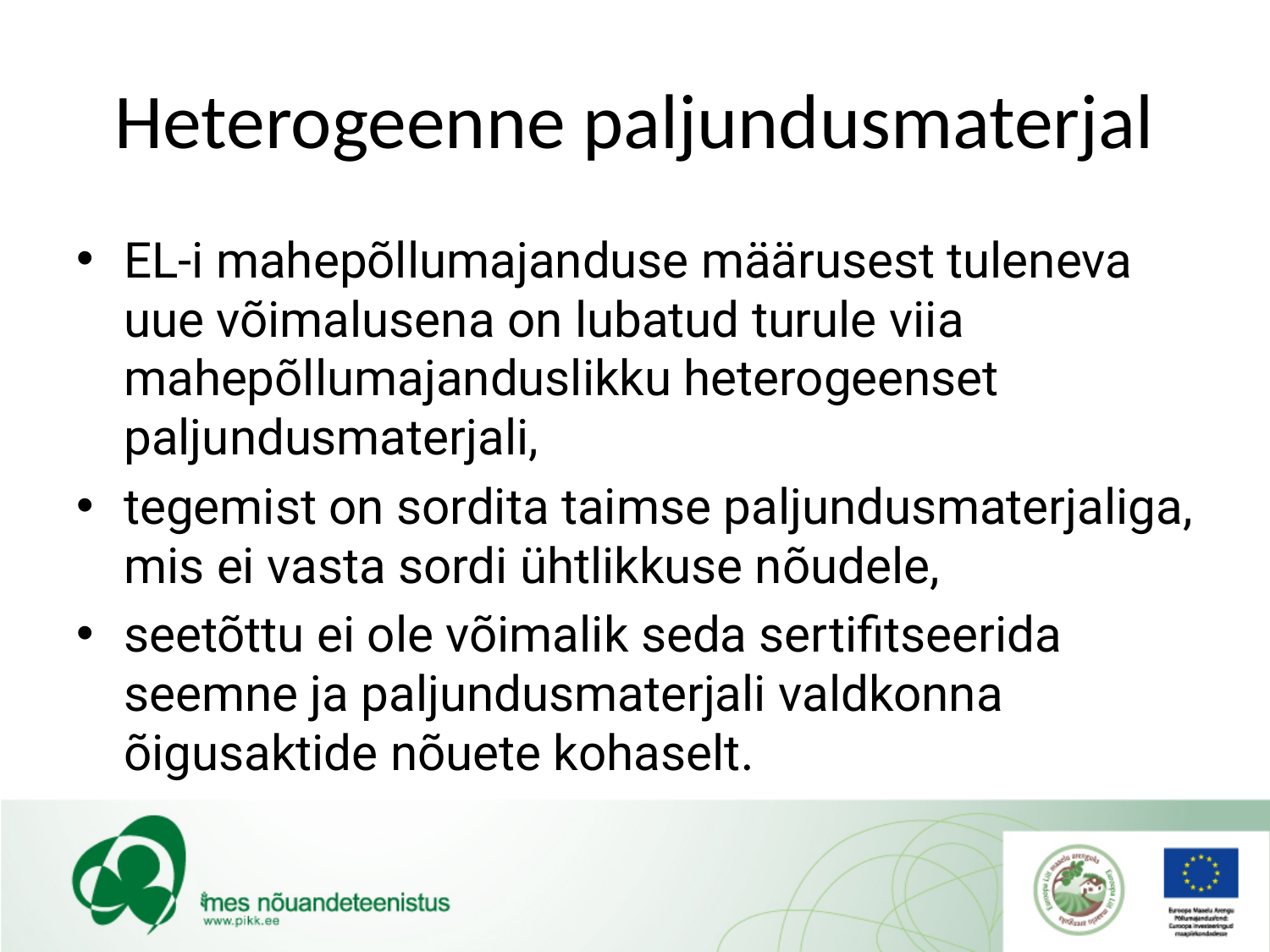

# Heterogeenne paljundusmaterjal
EL-i mahepõllumajanduse määrusest tuleneva uue võimalusena on lubatud turule viia mahepõllumajanduslikku heterogeenset paljundusmaterjali,
tegemist on sordita taimse paljundusmaterjaliga, mis ei vasta sordi ühtlikkuse nõudele,
seetõttu ei ole võimalik seda sertifitseerida seemne ja paljundusmaterjali valdkonna õigusaktide nõuete kohaselt.